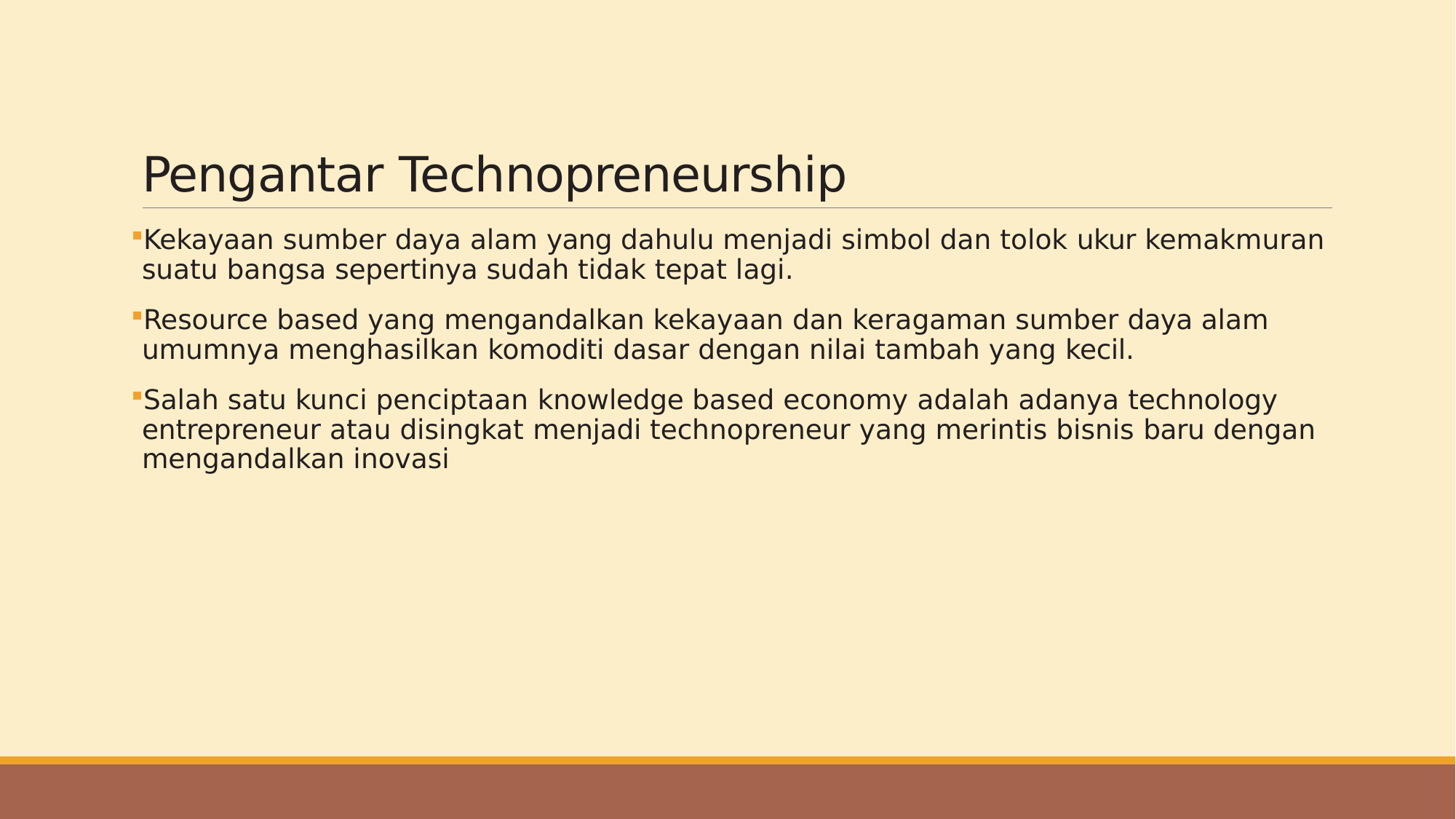

# Pengantar Technopreneurship
Kekayaan sumber daya alam yang dahulu menjadi simbol dan tolok ukur kemakmuran suatu bangsa sepertinya sudah tidak tepat lagi.
Resource based yang mengandalkan kekayaan dan keragaman sumber daya alam umumnya menghasilkan komoditi dasar dengan nilai tambah yang kecil.
Salah satu kunci penciptaan knowledge based economy adalah adanya technology entrepreneur atau disingkat menjadi technopreneur yang merintis bisnis baru dengan mengandalkan inovasi